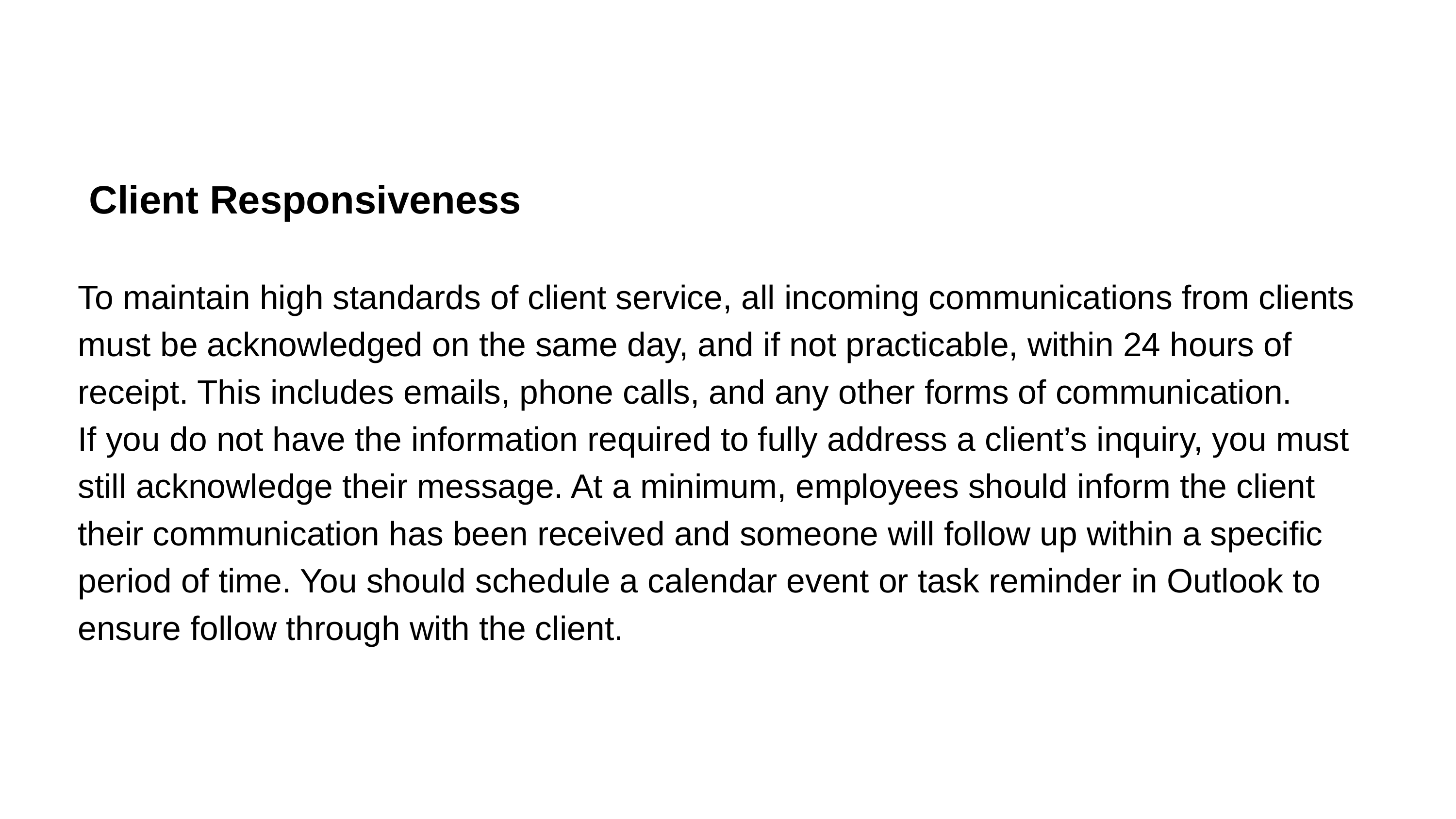

Client Responsiveness

To maintain high standards of client service, all incoming communications from clients must be acknowledged on the same day, and if not practicable, within 24 hours of receipt. This includes emails, phone calls, and any other forms of communication.
If you do not have the information required to fully address a client’s inquiry, you must still acknowledge their message. At a minimum, employees should inform the client their communication has been received and someone will follow up within a specific period of time. You should schedule a calendar event or task reminder in Outlook to ensure follow through with the client.